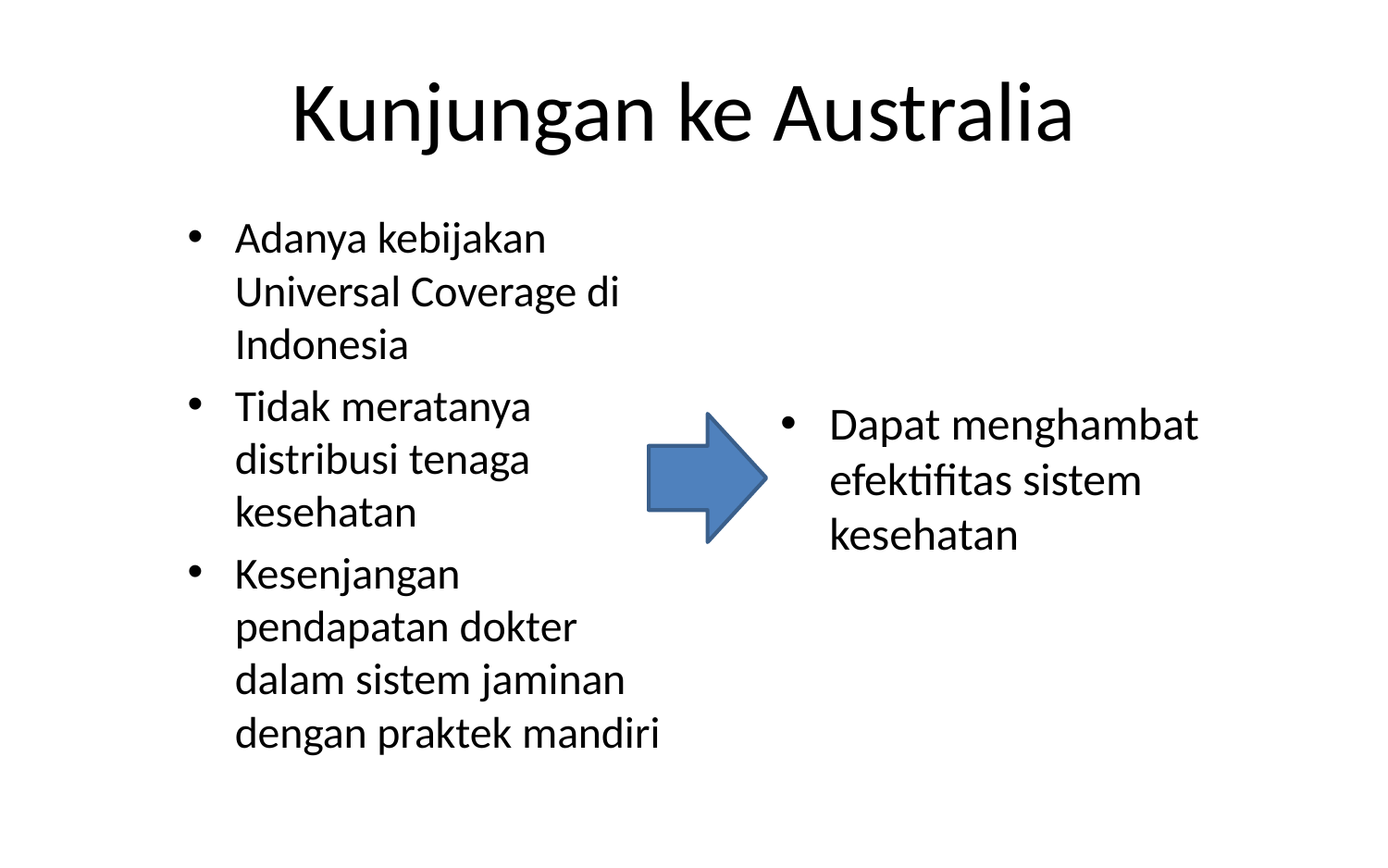

# Kunjungan ke Australia
Adanya kebijakan Universal Coverage di Indonesia
Tidak meratanya distribusi tenaga kesehatan
Kesenjangan pendapatan dokter dalam sistem jaminan dengan praktek mandiri
Dapat menghambat efektifitas sistem kesehatan